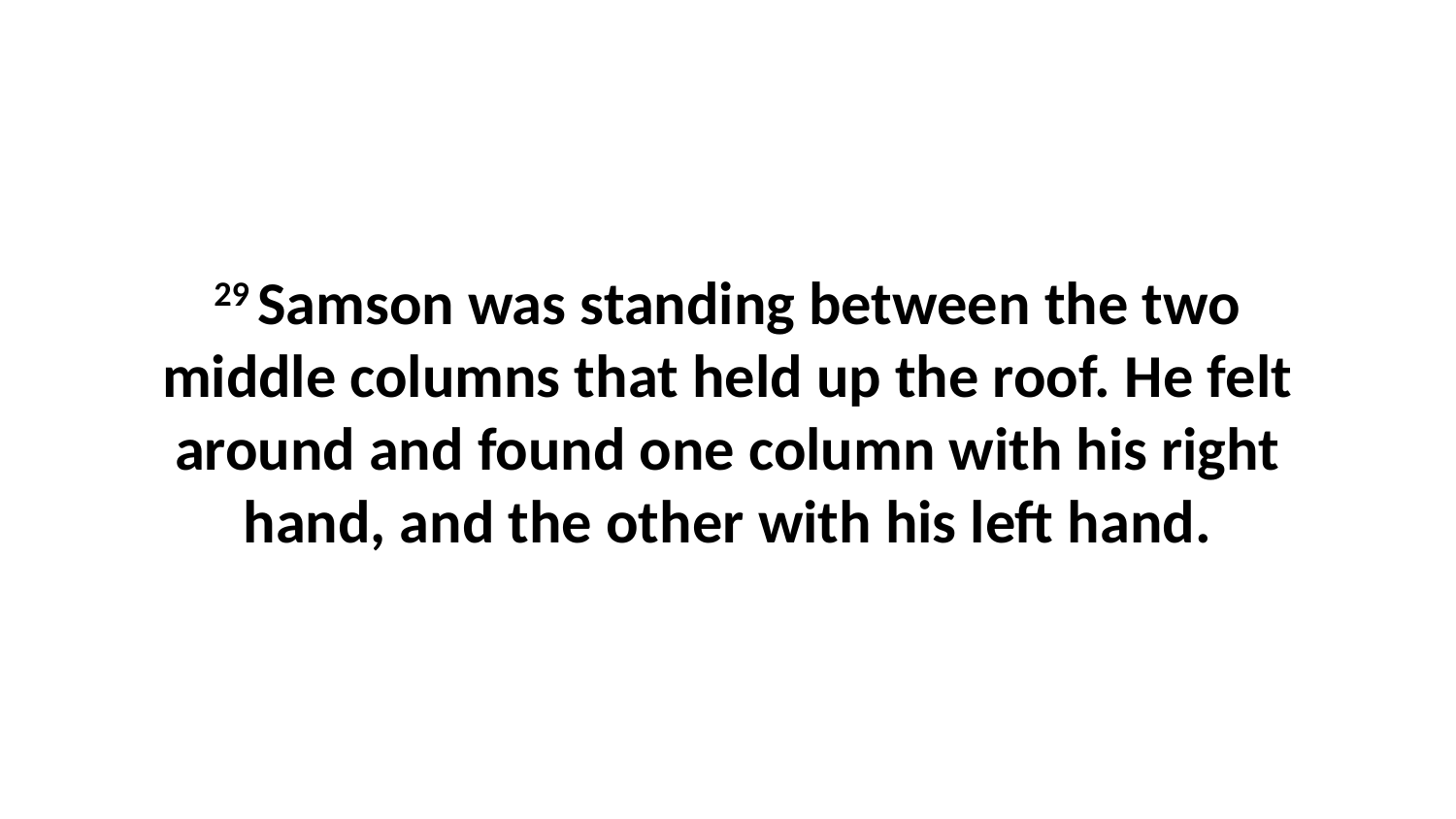

29 Samson was standing between the two middle columns that held up the roof. He felt around and found one column with his right hand, and the other with his left hand.